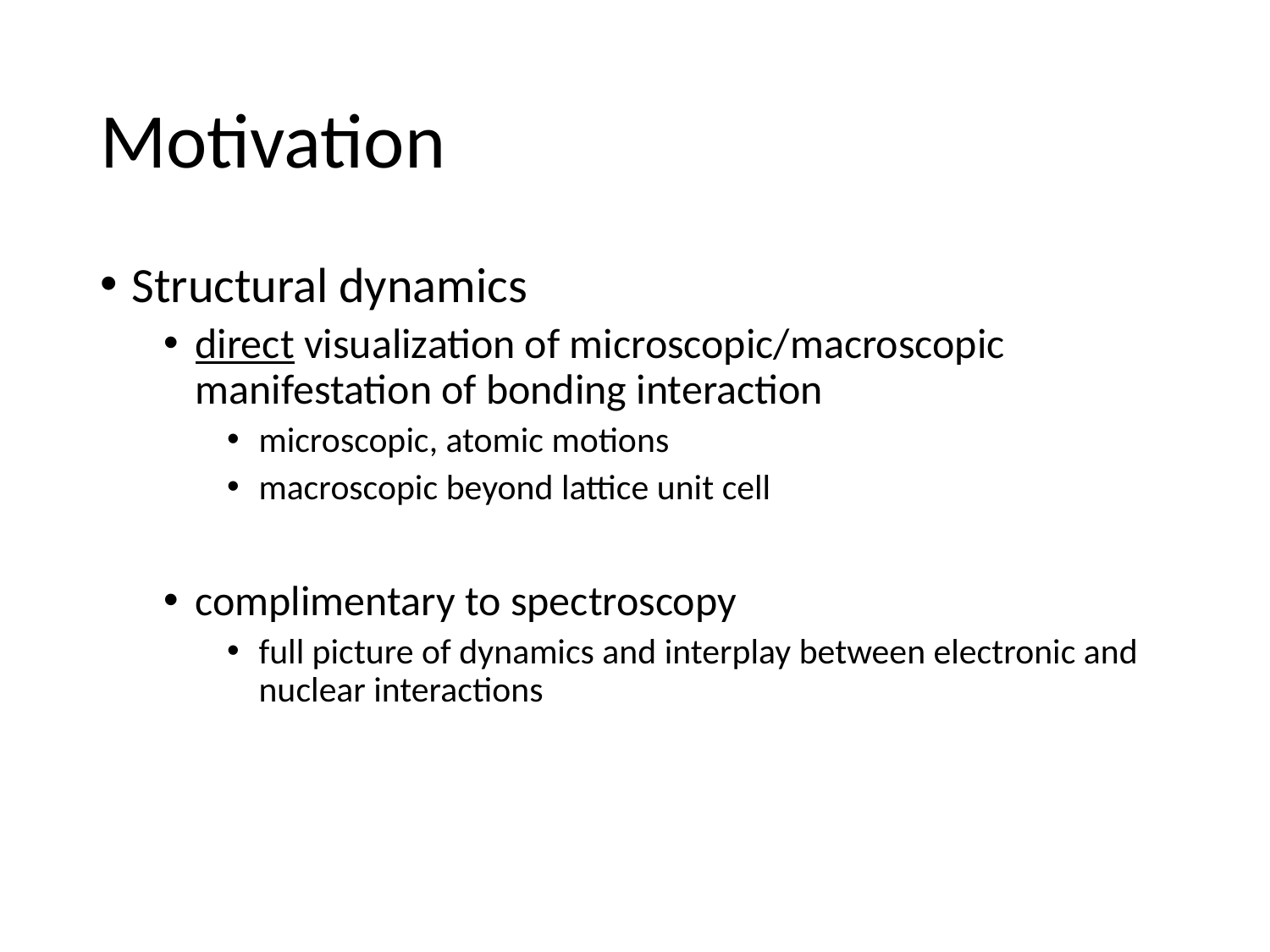

# Motivation
Structural dynamics
direct visualization of microscopic/macroscopic manifestation of bonding interaction
microscopic, atomic motions
macroscopic beyond lattice unit cell

complimentary to spectroscopy
full picture of dynamics and interplay between electronic and nuclear interactions